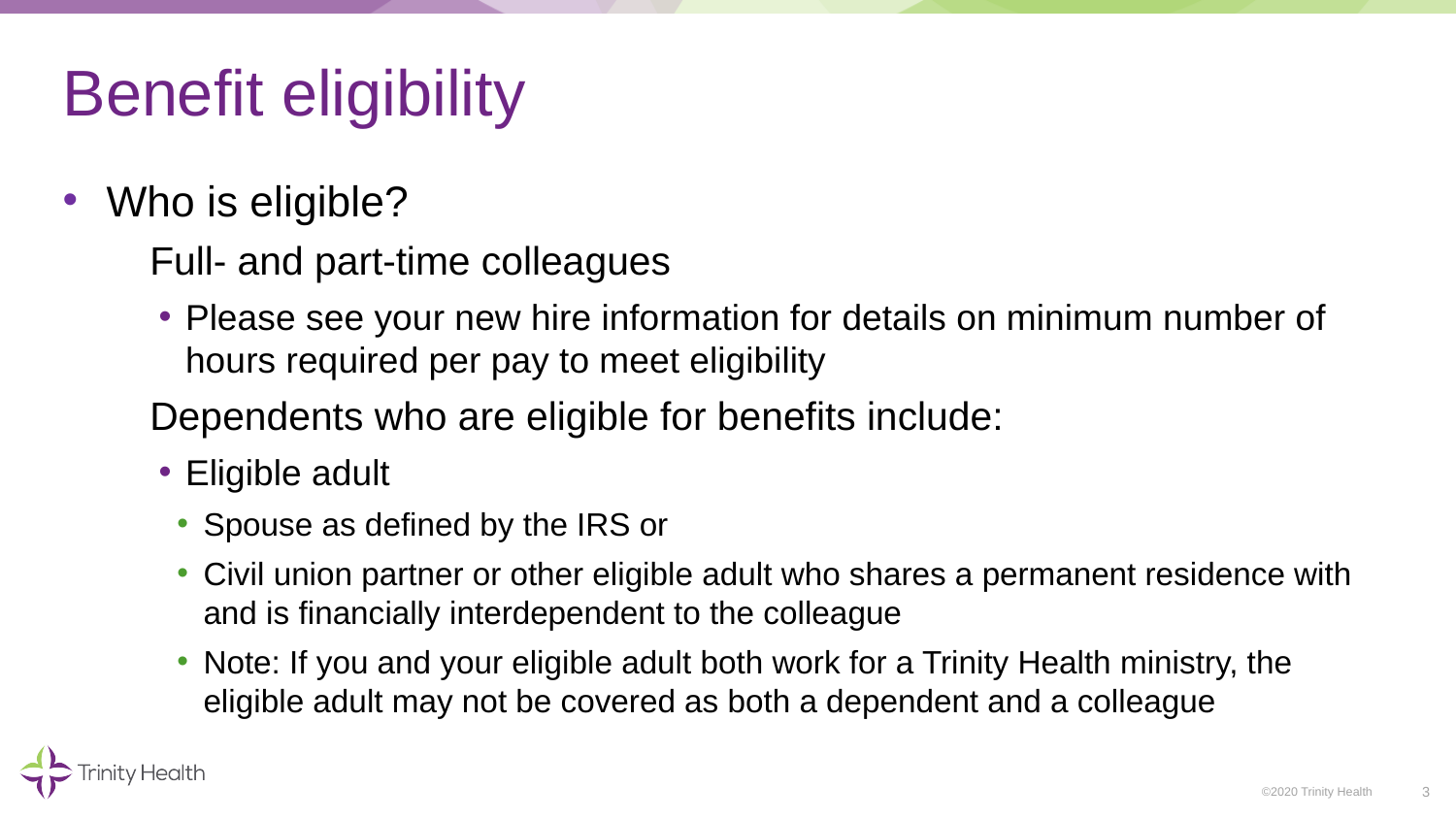

# Benefit eligibility
Who is eligible?
Full- and part-time colleagues
Please see your new hire information for details on minimum number of hours required per pay to meet eligibility
Dependents who are eligible for benefits include:
Eligible adult
Spouse as defined by the IRS or
Civil union partner or other eligible adult who shares a permanent residence with and is financially interdependent to the colleague
Note: If you and your eligible adult both work for a Trinity Health ministry, the eligible adult may not be covered as both a dependent and a colleague

3
©2020 Trinity Health